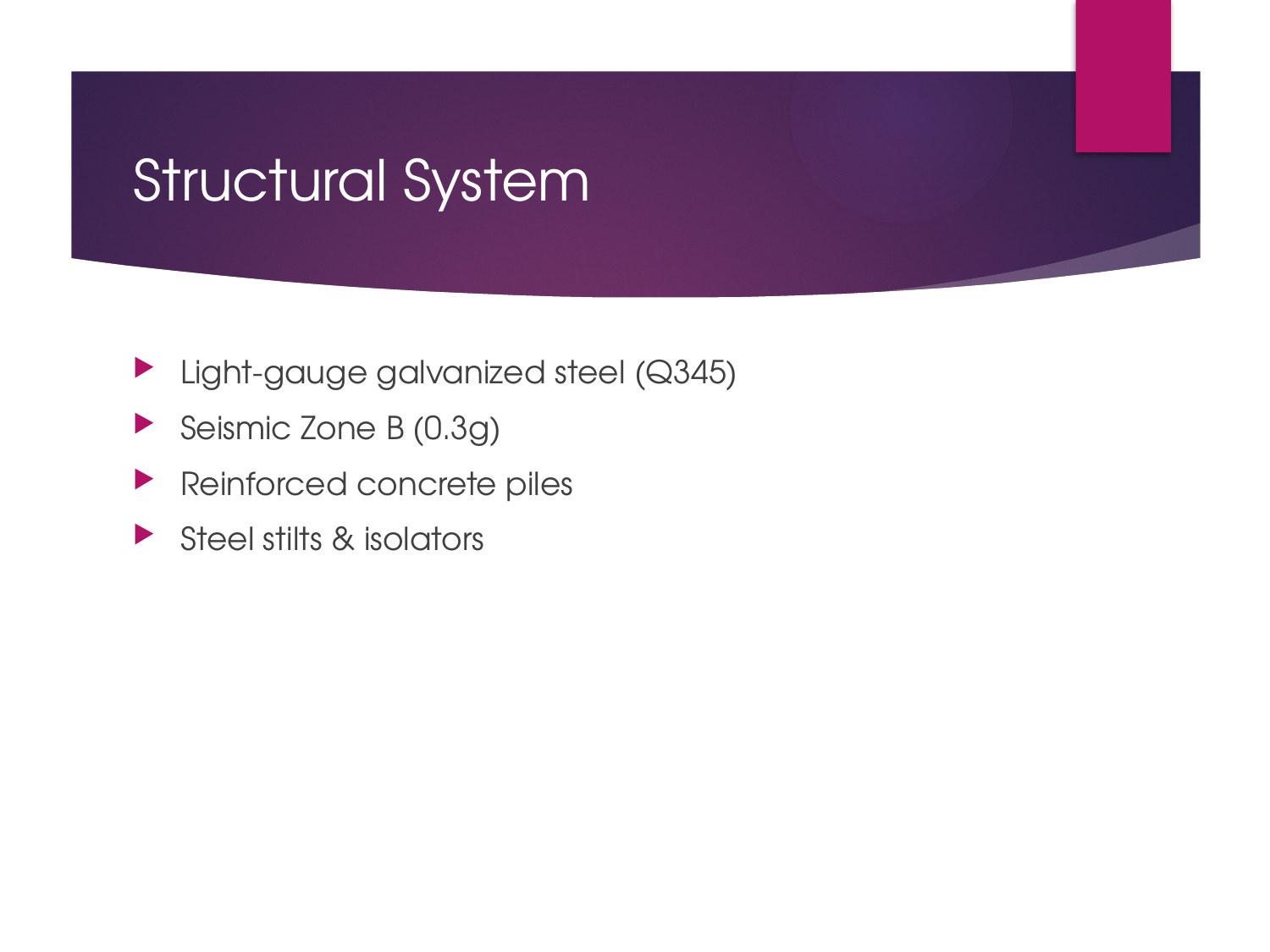

# Structural System
Light-gauge galvanized steel (Q345)
Seismic Zone B (0.3g)
Reinforced concrete piles
Steel stilts & isolators